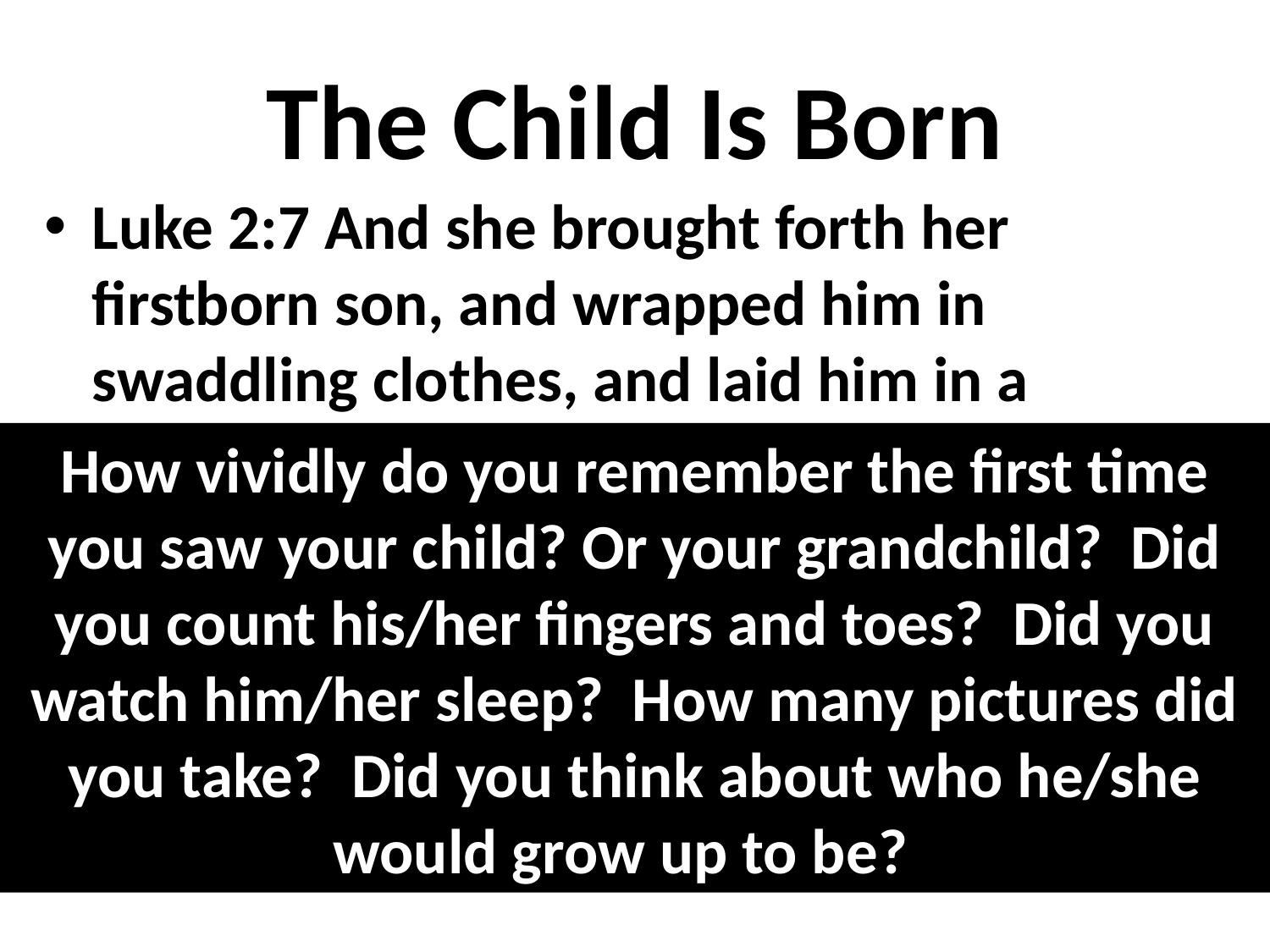

# The Child Is Born
Luke 2:7 And she brought forth her firstborn son, and wrapped him in swaddling clothes, and laid him in a manger; because there was no room for them in the inn.

How vividly do you remember the first time you saw your child? Or your grandchild?  Did you count his/her fingers and toes?  Did you watch him/her sleep?  How many pictures did you take?  Did you think about who he/she would grow up to be?